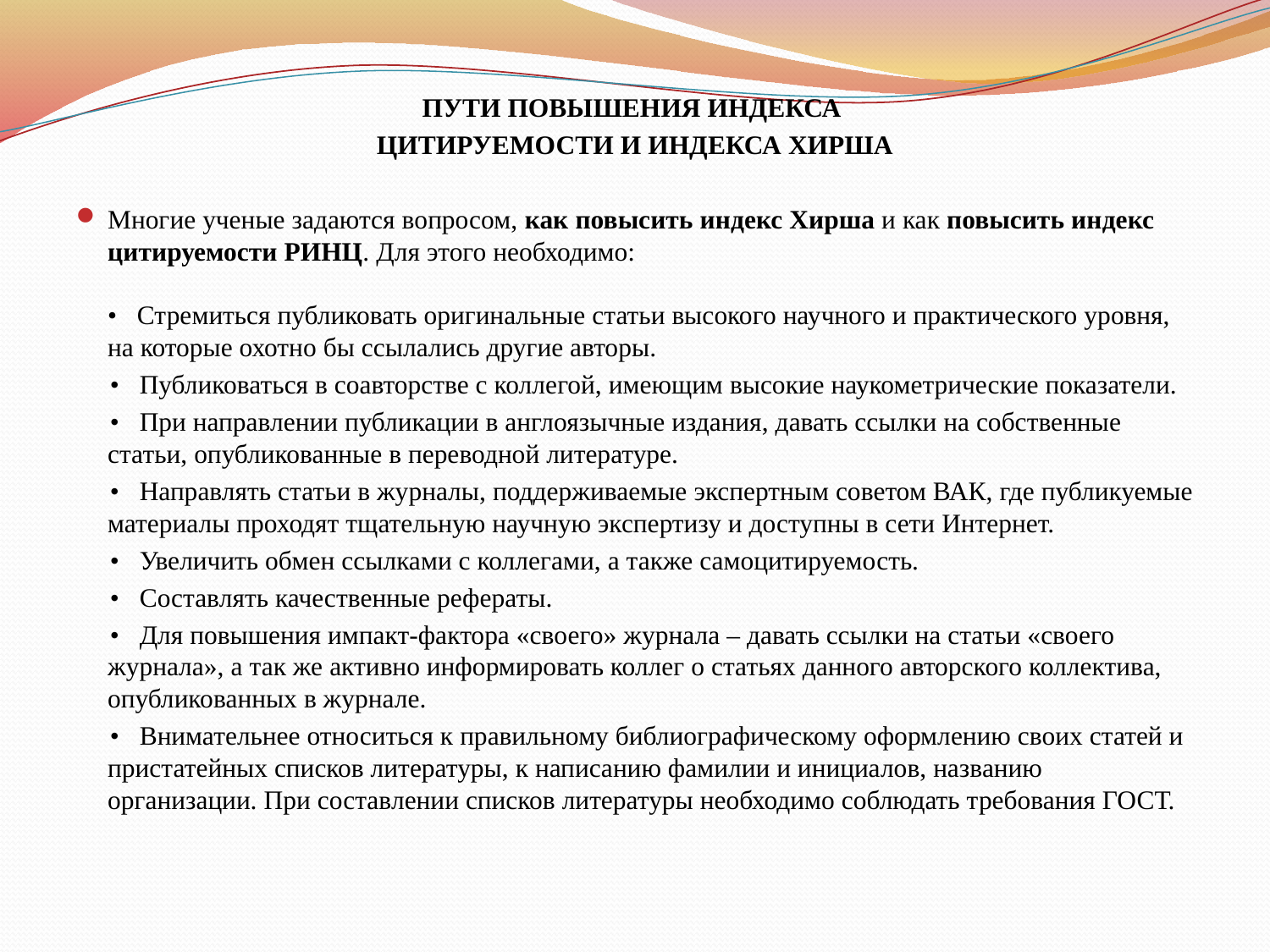

ПУТИ ПОВЫШЕНИЯ ИНДЕКСА
ЦИТИРУЕМОСТИ И ИНДЕКСА ХИРША

Многие ученые задаются вопросом, как повысить индекс Хирша и как повысить индекс цитируемости РИНЦ. Для этого необходимо:
•   Стремиться публиковать оригинальные статьи высокого научного и практического уровня, на которые охотно бы ссылались другие авторы.
     •   Публиковаться в соавторстве с коллегой, имеющим высокие наукометрические показатели.
     •   При направлении публикации в англоязычные издания, давать ссылки на собственные статьи, опубликованные в переводной литературе.
     •   Направлять статьи в журналы, поддерживаемые экспертным советом ВАК, где публикуемые материалы проходят тщательную научную экспертизу и доступны в сети Интернет.
     •   Увеличить обмен ссылками с коллегами, а также самоцитируемость.
     •   Составлять качественные рефераты.
     •   Для повышения импакт-фактора «своего» журнала – давать ссылки на статьи «своего журнала», а так же активно информировать коллег о статьях данного авторского коллектива, опубликованных в журнале.
     •   Внимательнее относиться к правильному библиографическому оформлению своих статей и пристатейных списков литературы, к написанию фамилии и инициалов, названию организации. При составлении списков литературы необходимо соблюдать требования ГОСТ.